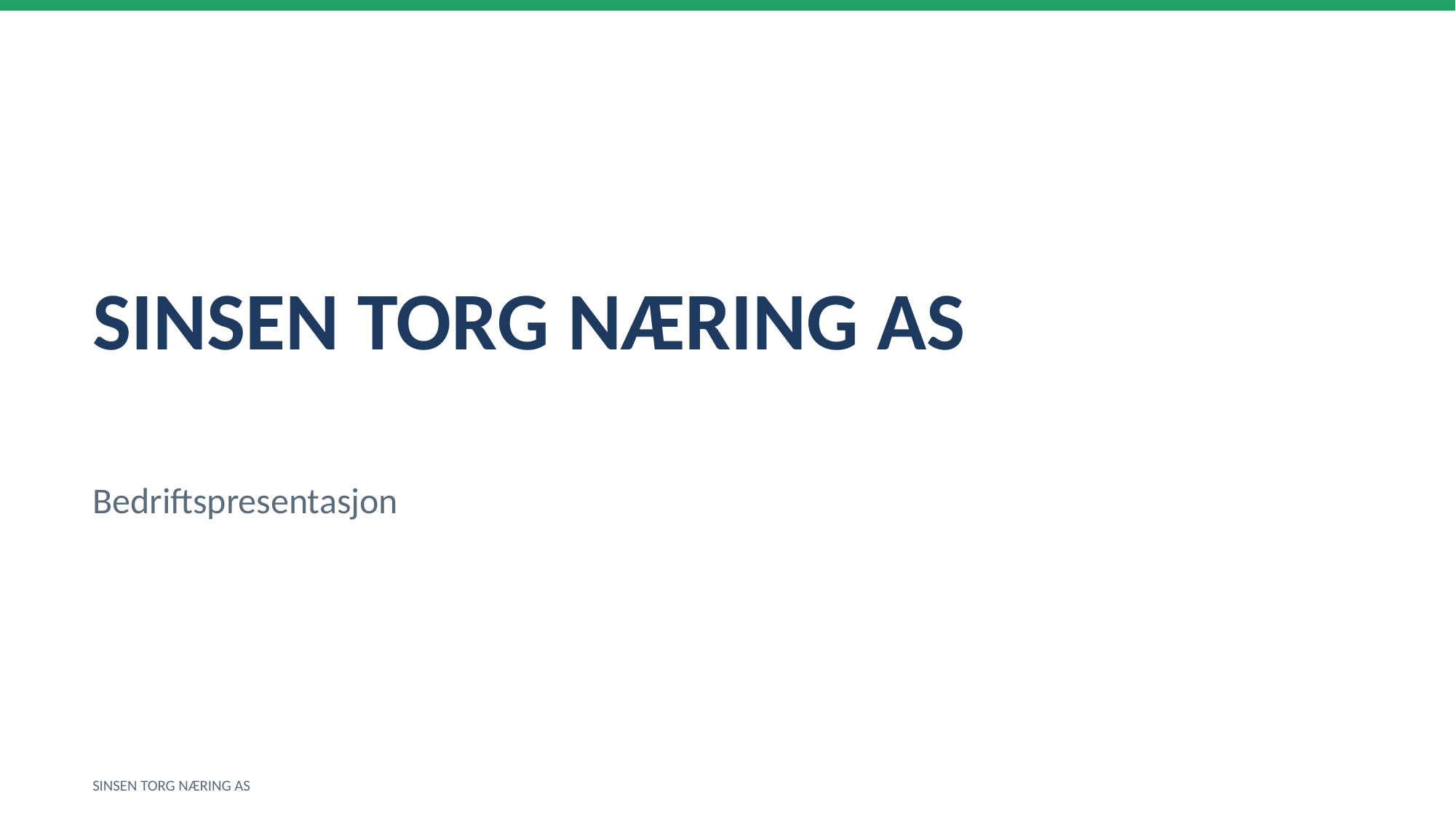

SINSEN TORG NÆRING AS
Bedriftspresentasjon
SINSEN TORG NÆRING AS